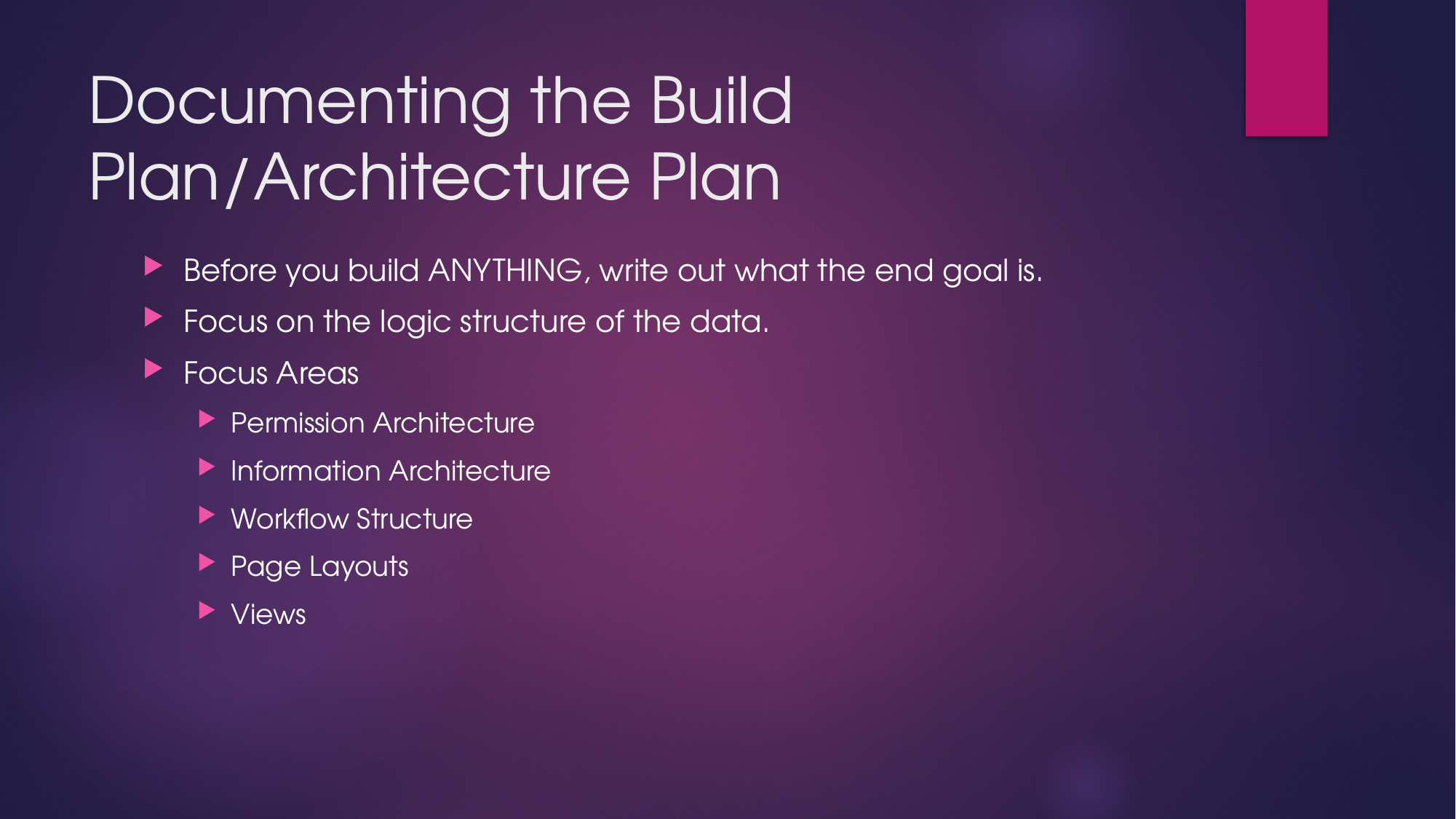

# Documenting the Build Plan/Architecture Plan
Before you build ANYTHING, write out what the end goal is.
Focus on the logic structure of the data.
Focus Areas
Permission Architecture
Information Architecture
Workflow Structure
Page Layouts
Views